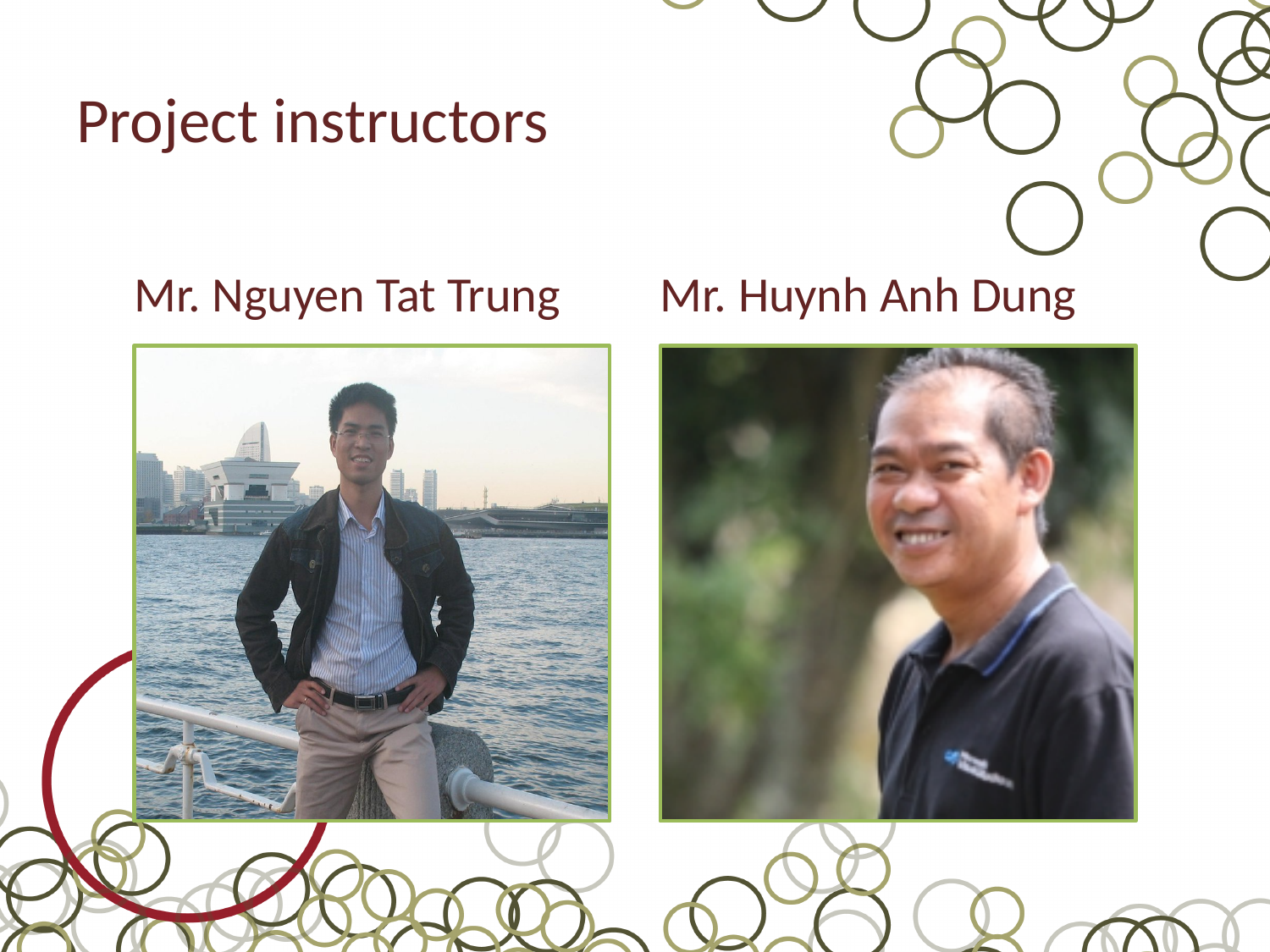

# Project instructors
Mr. Nguyen Tat Trung
Mr. Huynh Anh Dung